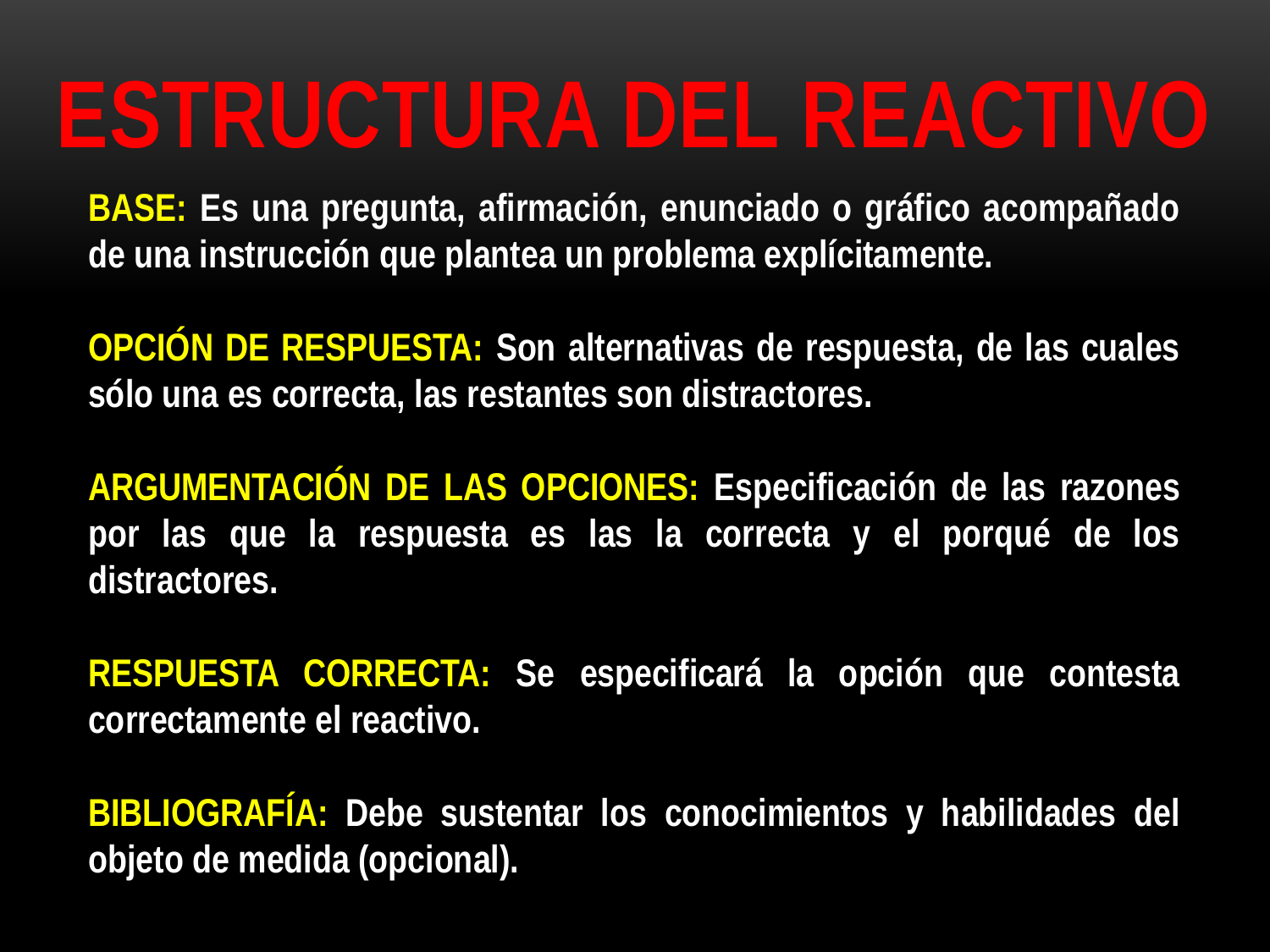

ESTRUCTURA DEL REACTIVO
BASE: Es una pregunta, afirmación, enunciado o gráfico acompañado de una instrucción que plantea un problema explícitamente.

OPCIÓN DE RESPUESTA: Son alternativas de respuesta, de las cuales sólo una es correcta, las restantes son distractores.

ARGUMENTACIÓN DE LAS OPCIONES: Especificación de las razones por las que la respuesta es las la correcta y el porqué de los distractores.

RESPUESTA CORRECTA: Se especificará la opción que contesta correctamente el reactivo.

BIBLIOGRAFÍA: Debe sustentar los conocimientos y habilidades del objeto de medida (opcional).